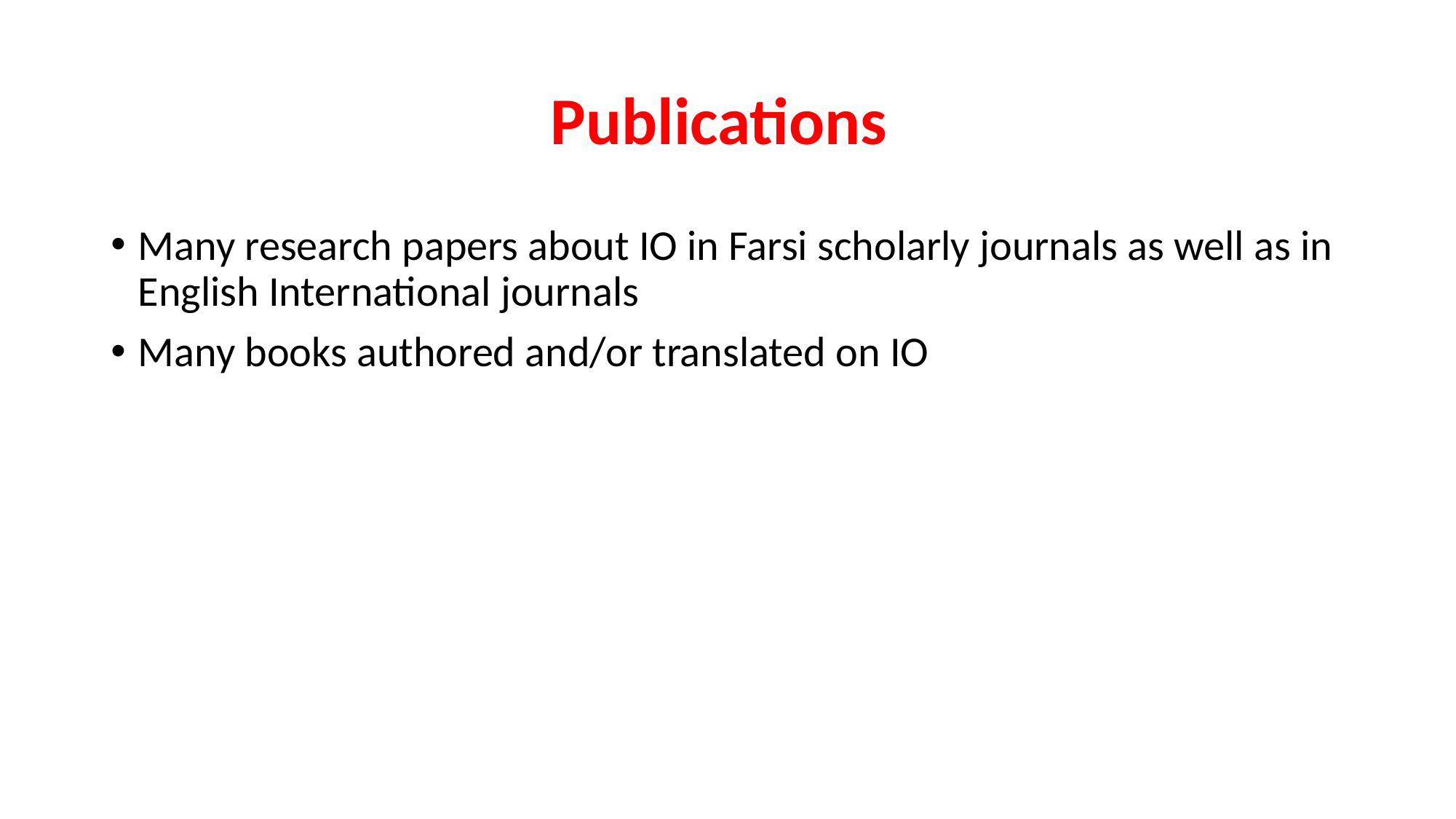

# Publications
Many research papers about IO in Farsi scholarly journals as well as in English International journals
Many books authored and/or translated on IO